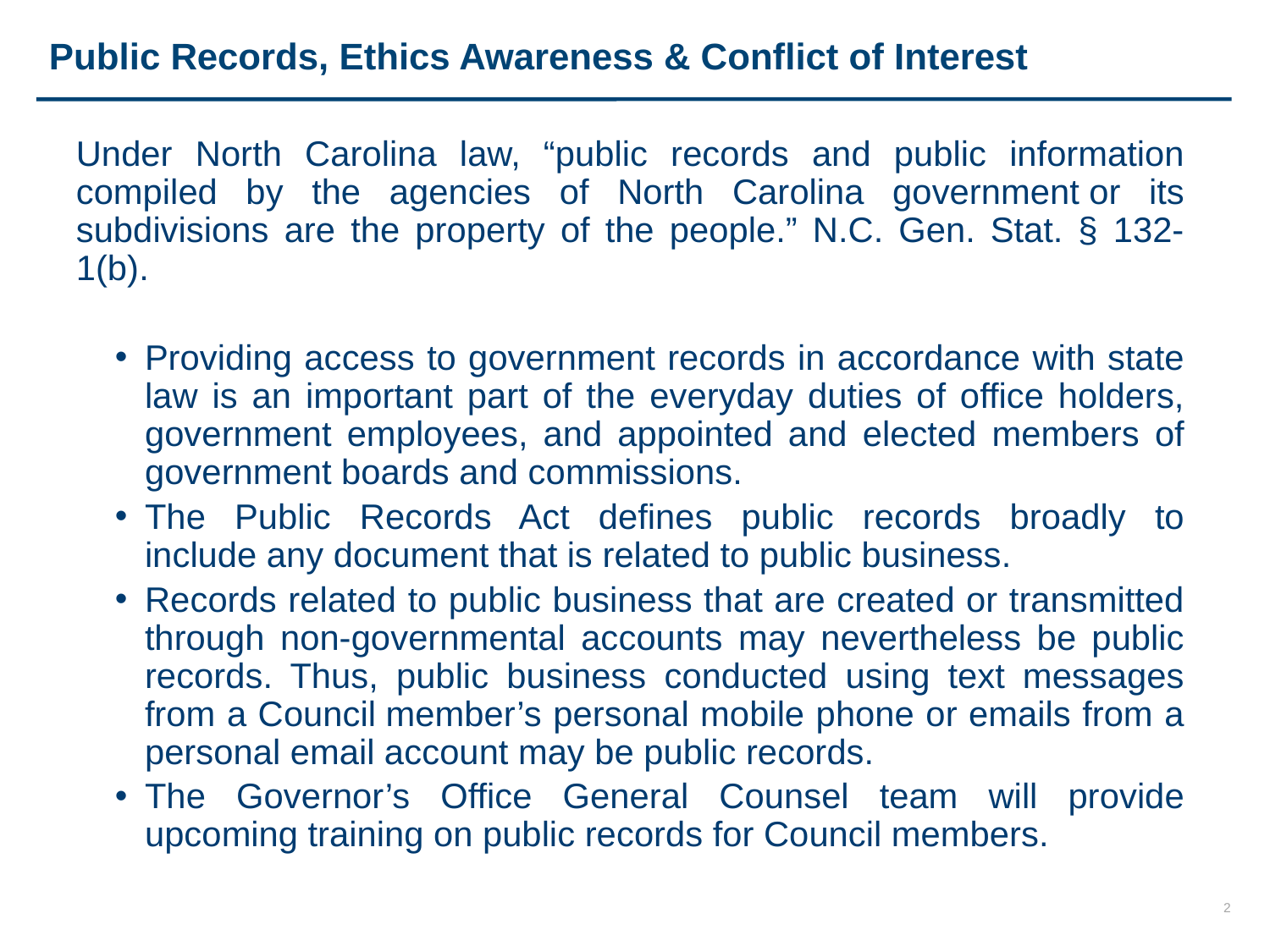

# Public Records, Ethics Awareness & Conflict of Interest
Under North Carolina law, “public records and public information compiled by the agencies of North Carolina government or its subdivisions are the property of the people.” N.C. Gen. Stat. § 132-1(b).

Providing access to government records in accordance with state law is an important part of the everyday duties of office holders, government employees, and appointed and elected members of government boards and commissions.
The Public Records Act defines public records broadly to include any document that is related to public business.
Records related to public business that are created or transmitted through non-governmental accounts may nevertheless be public records. Thus, public business conducted using text messages from a Council member’s personal mobile phone or emails from a personal email account may be public records.
The Governor’s Office General Counsel team will provide upcoming training on public records for Council members.